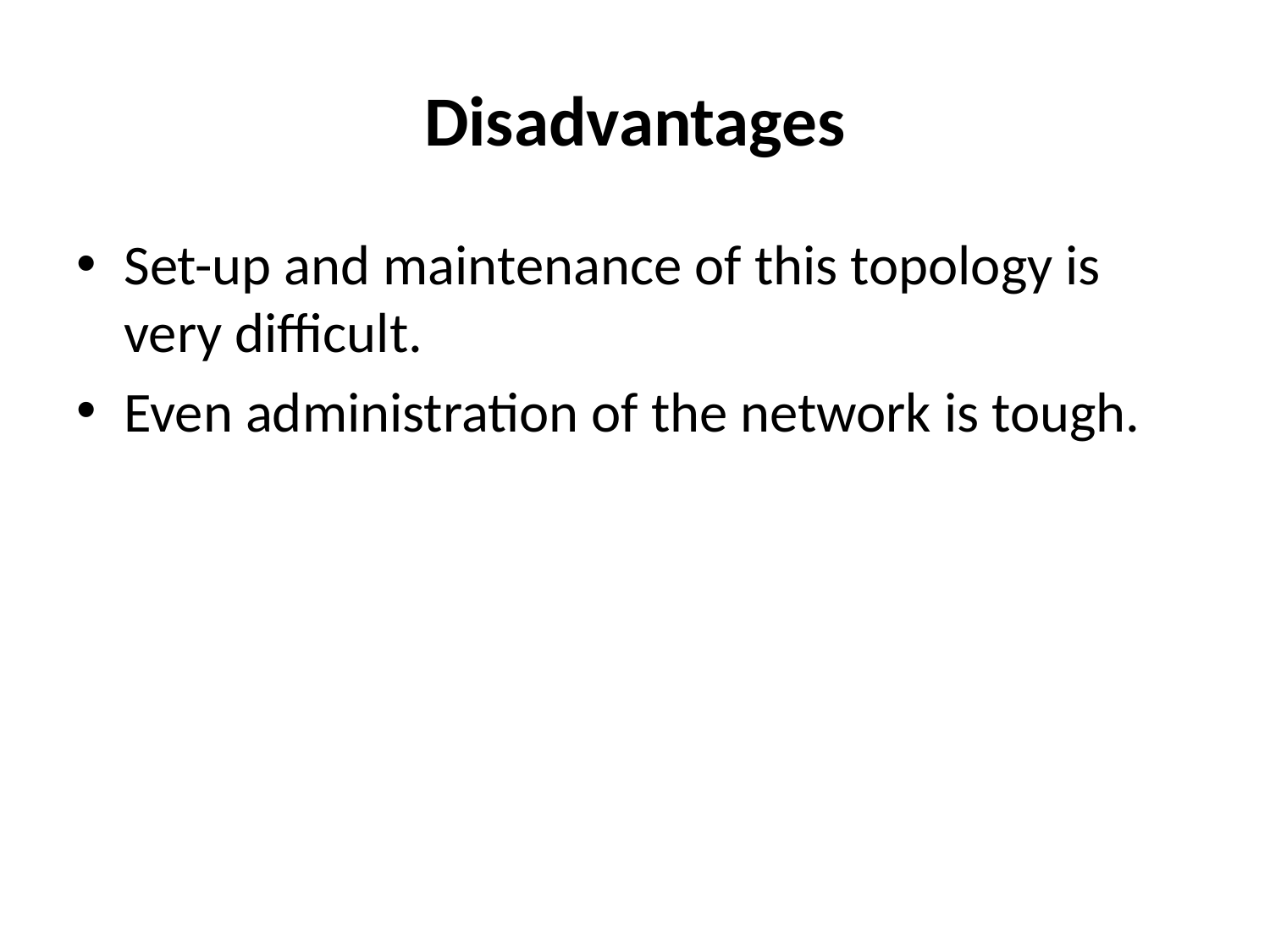

# Disadvantages
Set-up and maintenance of this topology is very difficult.
Even administration of the network is tough.